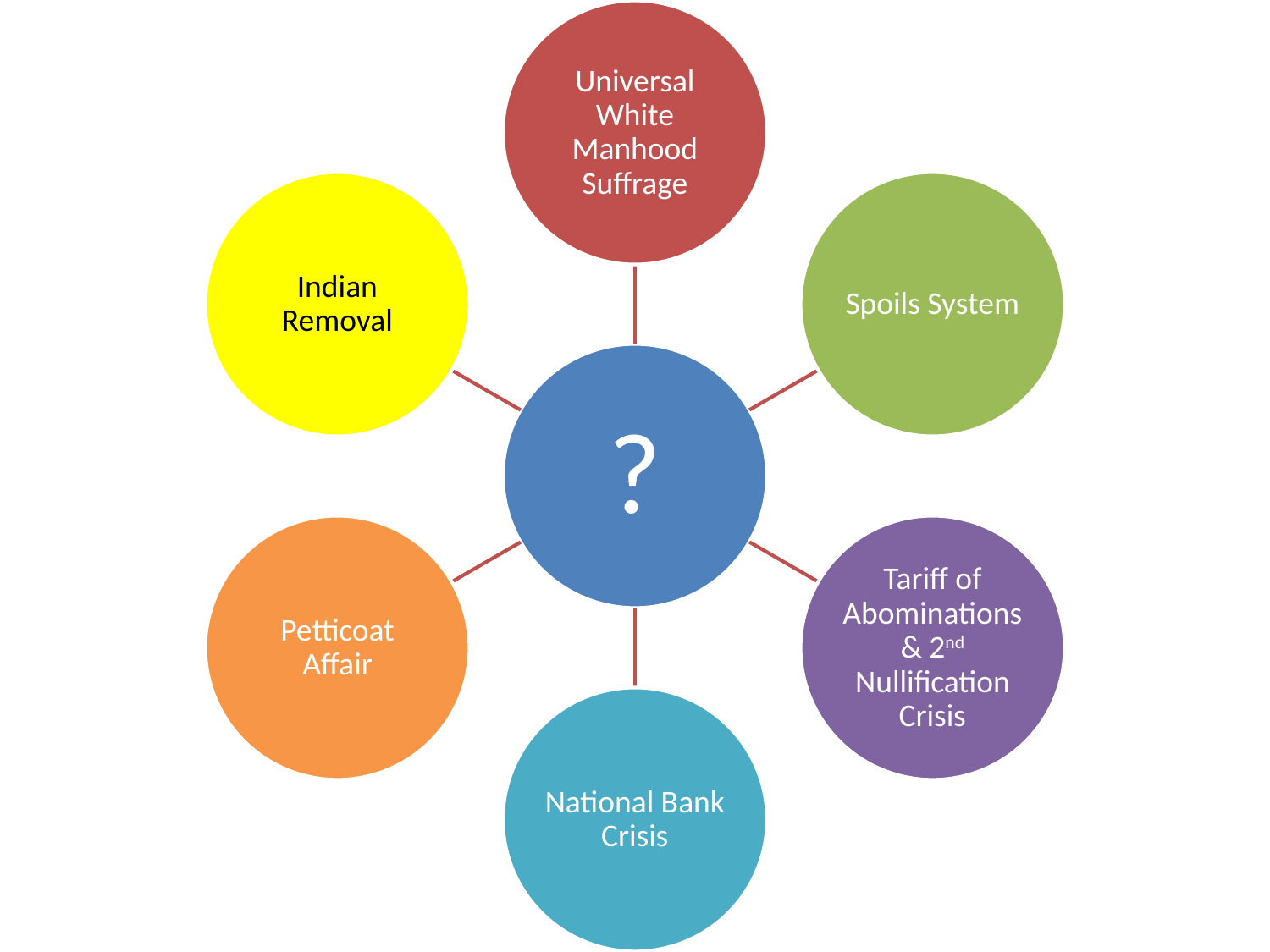

?

Universal White Manhood Suffrage

Spoils System

Tariff of Abominations & 2nd Nullification Crisis

National Bank Crisis

Petticoat Affair

Indian Removal